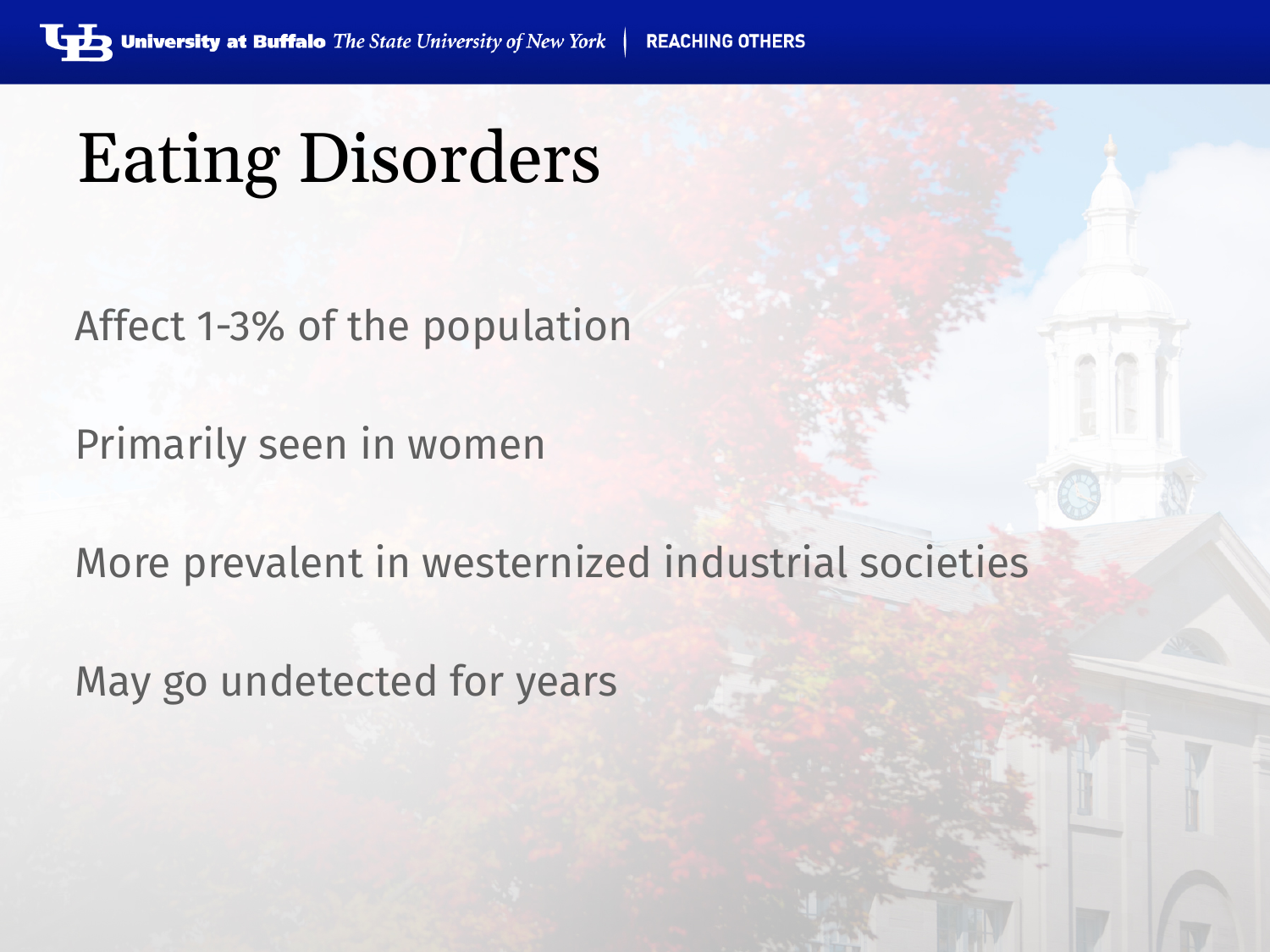

# Eating Disorders

Affect 1-3% of the population

Primarily seen in women

More prevalent in westernized industrial societies

May go undetected for years